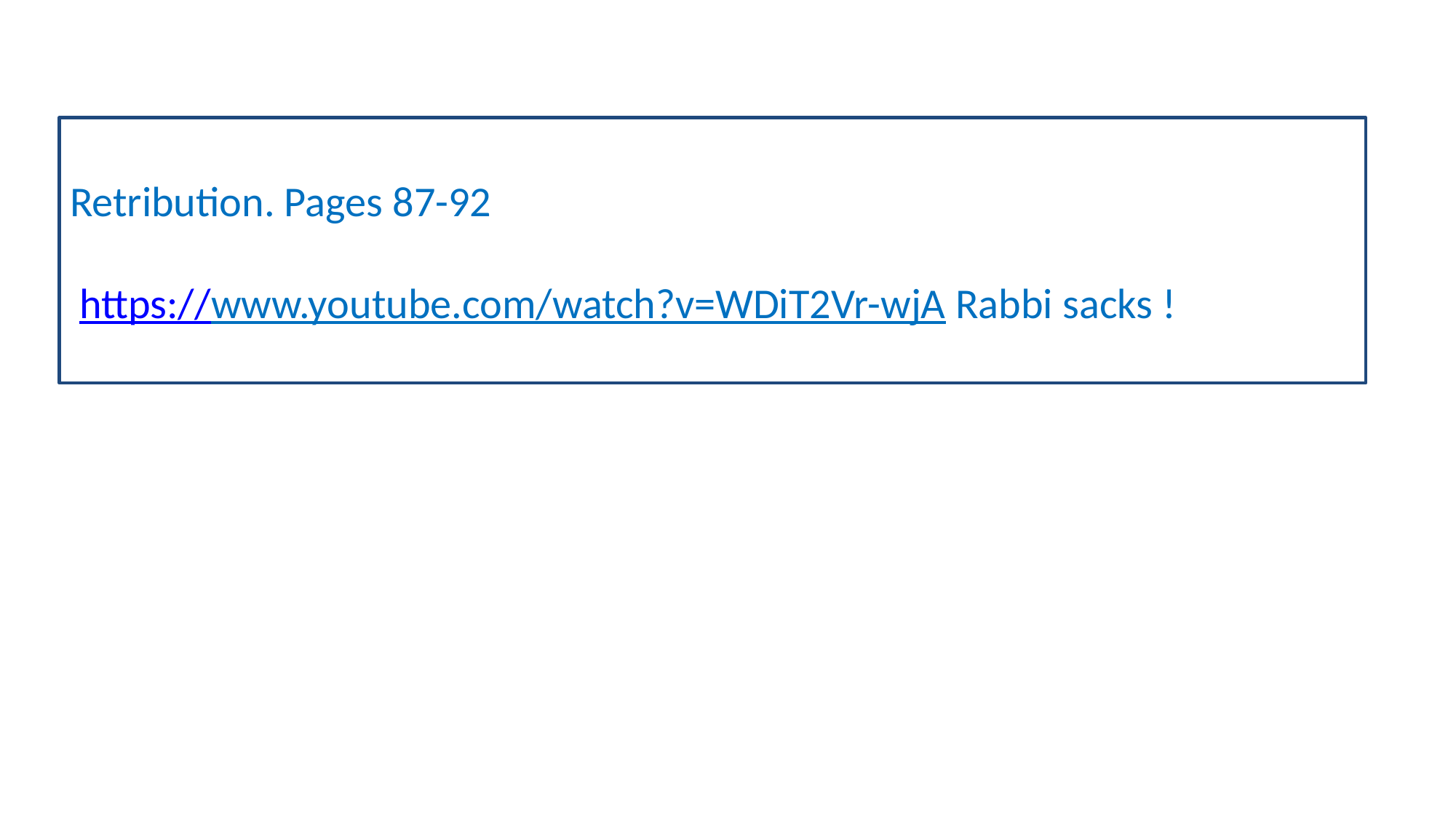

Retribution. Pages 87-92

 https://www.youtube.com/watch?v=WDiT2Vr-wjA Rabbi sacks !